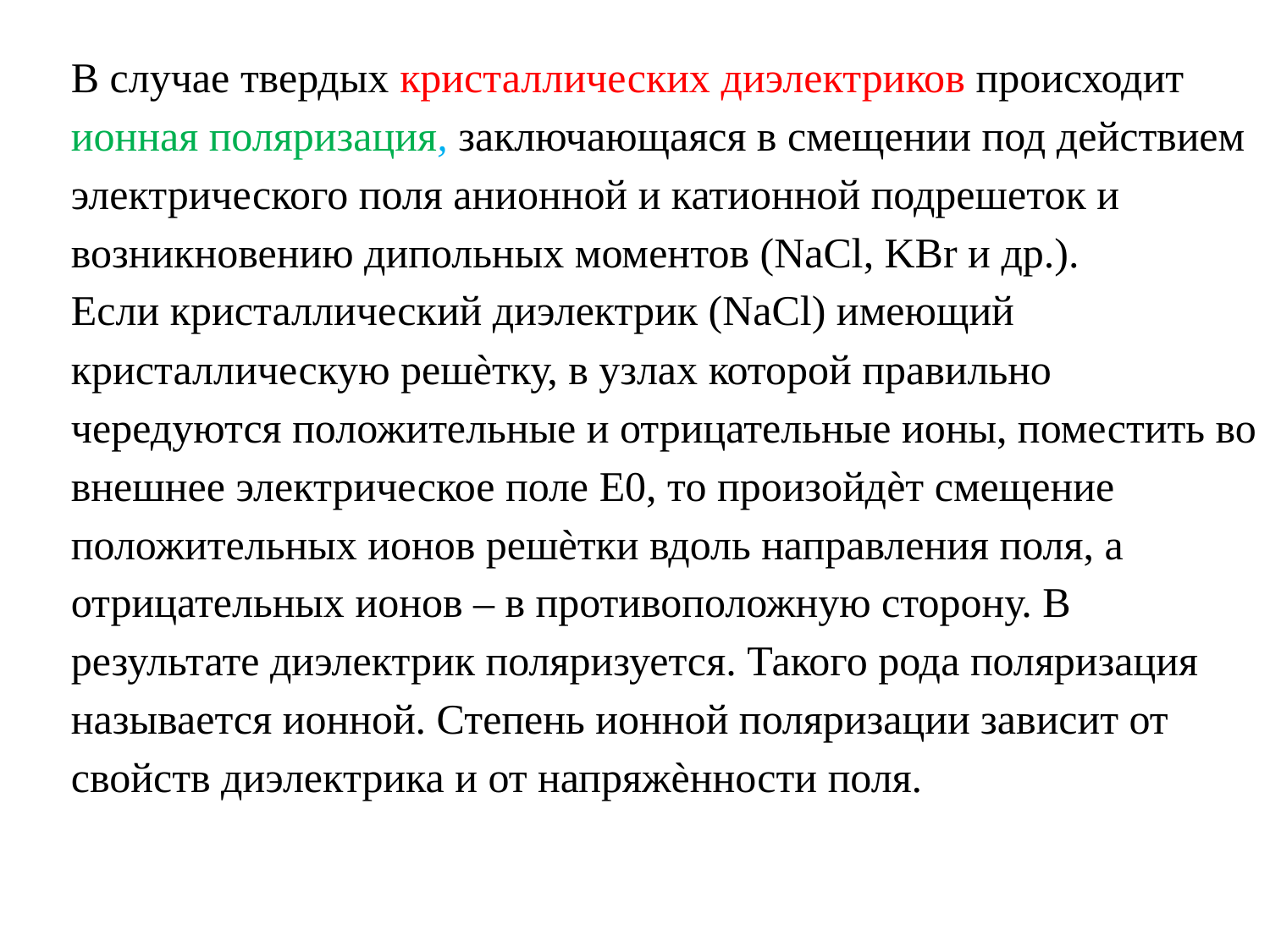

В случае твердых кристаллических диэлектриков происходит ионная поляризация, заключающаяся в смещении под действием электрического поля анионной и катионной подрешеток и возникновению дипольных моментов (NaCl, KBr и др.).
Если кристаллический диэлектрик (NaCl) имеющий кристаллическую решѐтку, в узлах которой правильно чередуются положительные и отрицательные ионы, поместить во внешнее электрическое поле Е0, то произойдѐт смещение положительных ионов решѐтки вдоль направления поля, а отрицательных ионов – в противоположную сторону. В результате диэлектрик поляризуется. Такого рода поляризация называется ионной. Степень ионной поляризации зависит от свойств диэлектрика и от напряжѐнности поля.